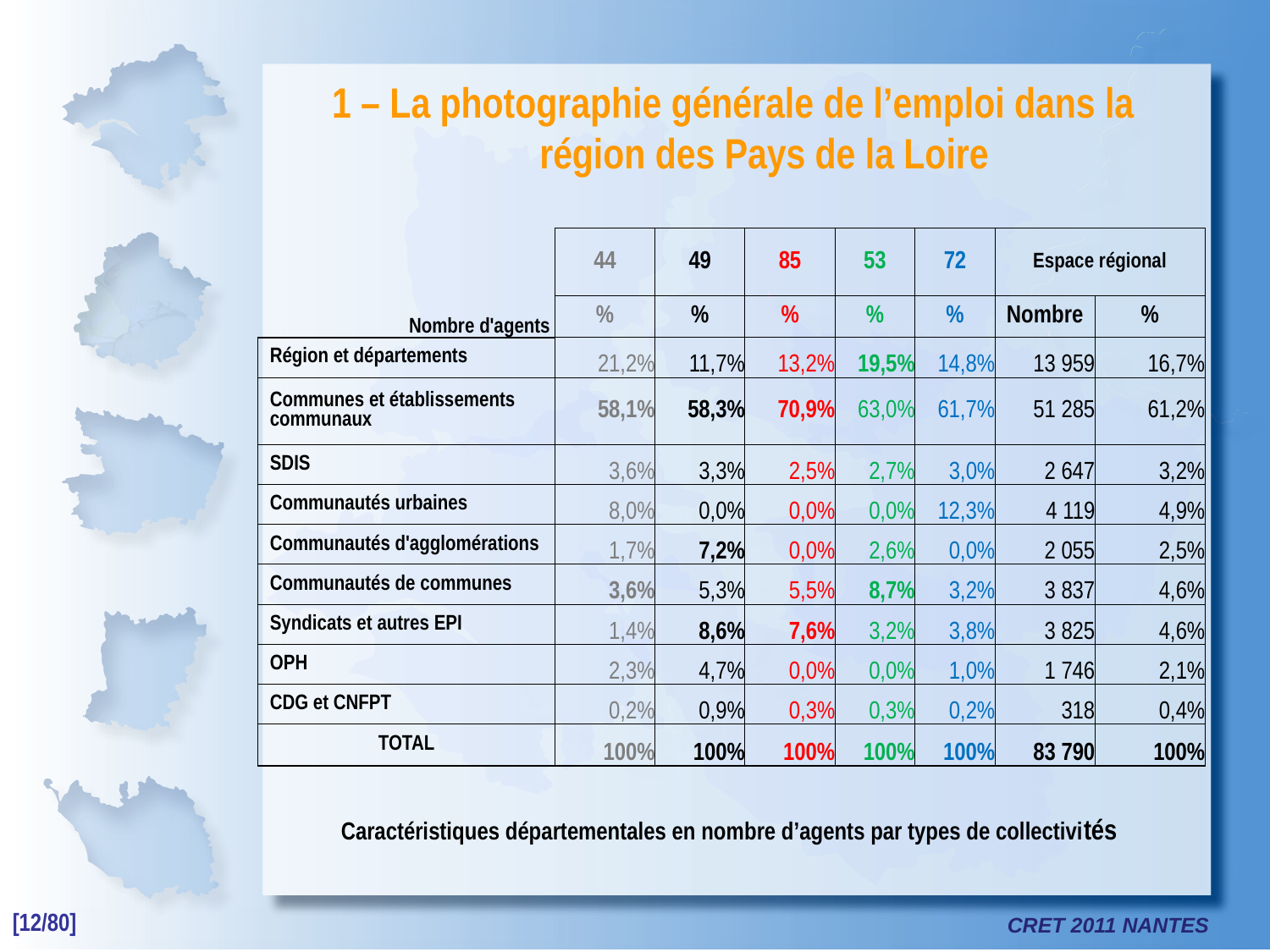

1 – La photographie générale de l’emploi dans la région des Pays de la Loire

|  | 44 | 49 | 85 | 53 | 72 | Espace régional |  |
| --- | --- | --- | --- | --- | --- | --- | --- |
| Nombre d'agents | % | % | % | % | % | Nombre | % |
| Région et départements | 21,2% | 11,7% | 13,2% | 19,5% | 14,8% | 13 959 | 16,7% |
| Communes et établissements communaux | 58,1% | 58,3% | 70,9% | 63,0% | 61,7% | 51 285 | 61,2% |
| SDIS | 3,6% | 3,3% | 2,5% | 2,7% | 3,0% | 2 647 | 3,2% |
| Communautés urbaines | 8,0% | 0,0% | 0,0% | 0,0% | 12,3% | 4 119 | 4,9% |
| Communautés d'agglomérations | 1,7% | 7,2% | 0,0% | 2,6% | 0,0% | 2 055 | 2,5% |
| Communautés de communes | 3,6% | 5,3% | 5,5% | 8,7% | 3,2% | 3 837 | 4,6% |
| Syndicats et autres EPI | 1,4% | 8,6% | 7,6% | 3,2% | 3,8% | 3 825 | 4,6% |
| OPH | 2,3% | 4,7% | 0,0% | 0,0% | 1,0% | 1 746 | 2,1% |
| CDG et CNFPT | 0,2% | 0,9% | 0,3% | 0,3% | 0,2% | 318 | 0,4% |
| TOTAL | 100% | 100% | 100% | 100% | 100% | 83 790 | 100% |
Caractéristiques départementales en nombre d’agents par types de collectivités
[12/80]